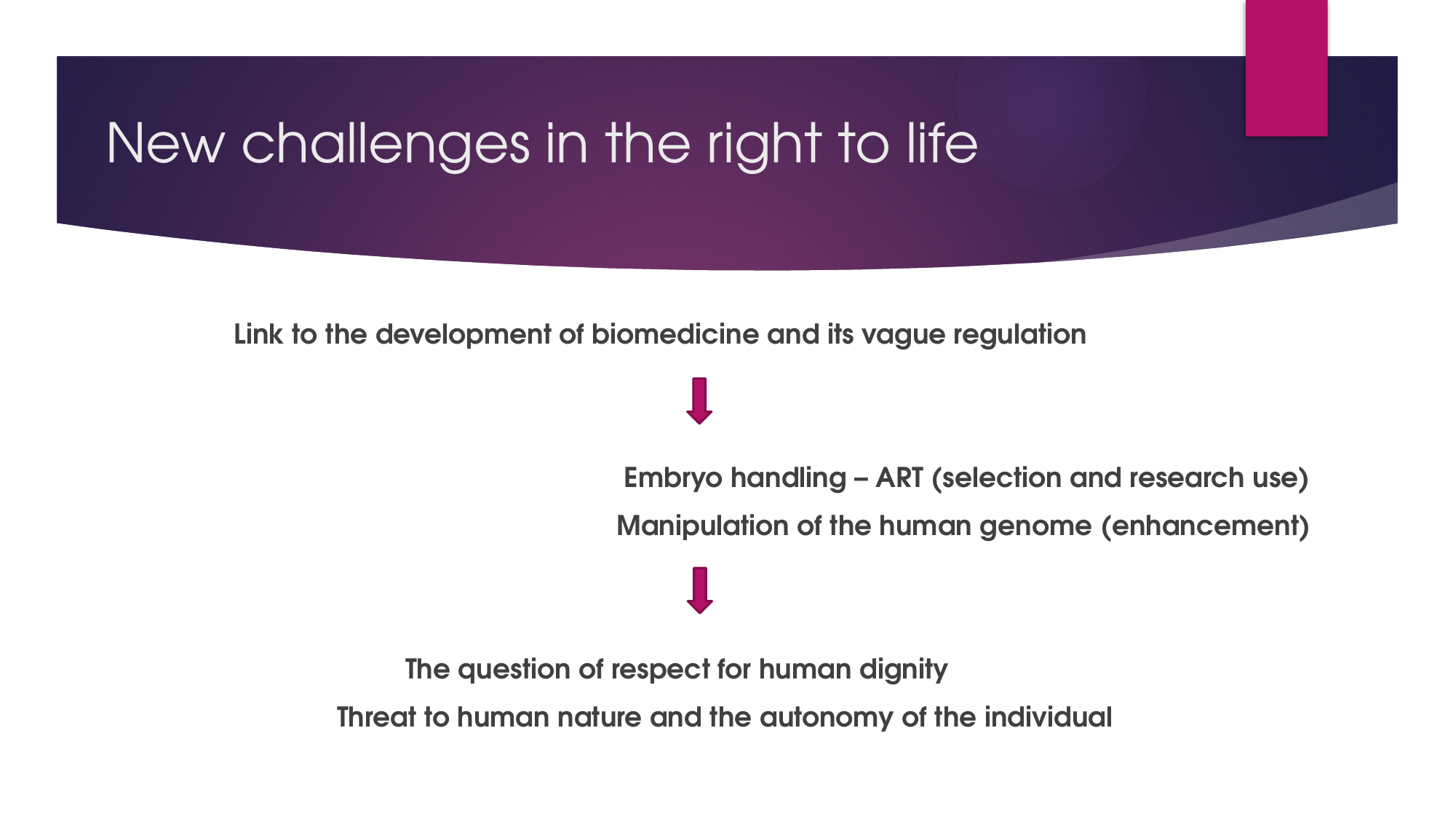

# New challenges in the right to life
Link to the development of biomedicine and its vague regulation

					 Embryo handling – ART (selection and research use)
					Manipulation of the human genome (enhancement)

 The question of respect for human dignity
Threat to human nature and the autonomy of the individual